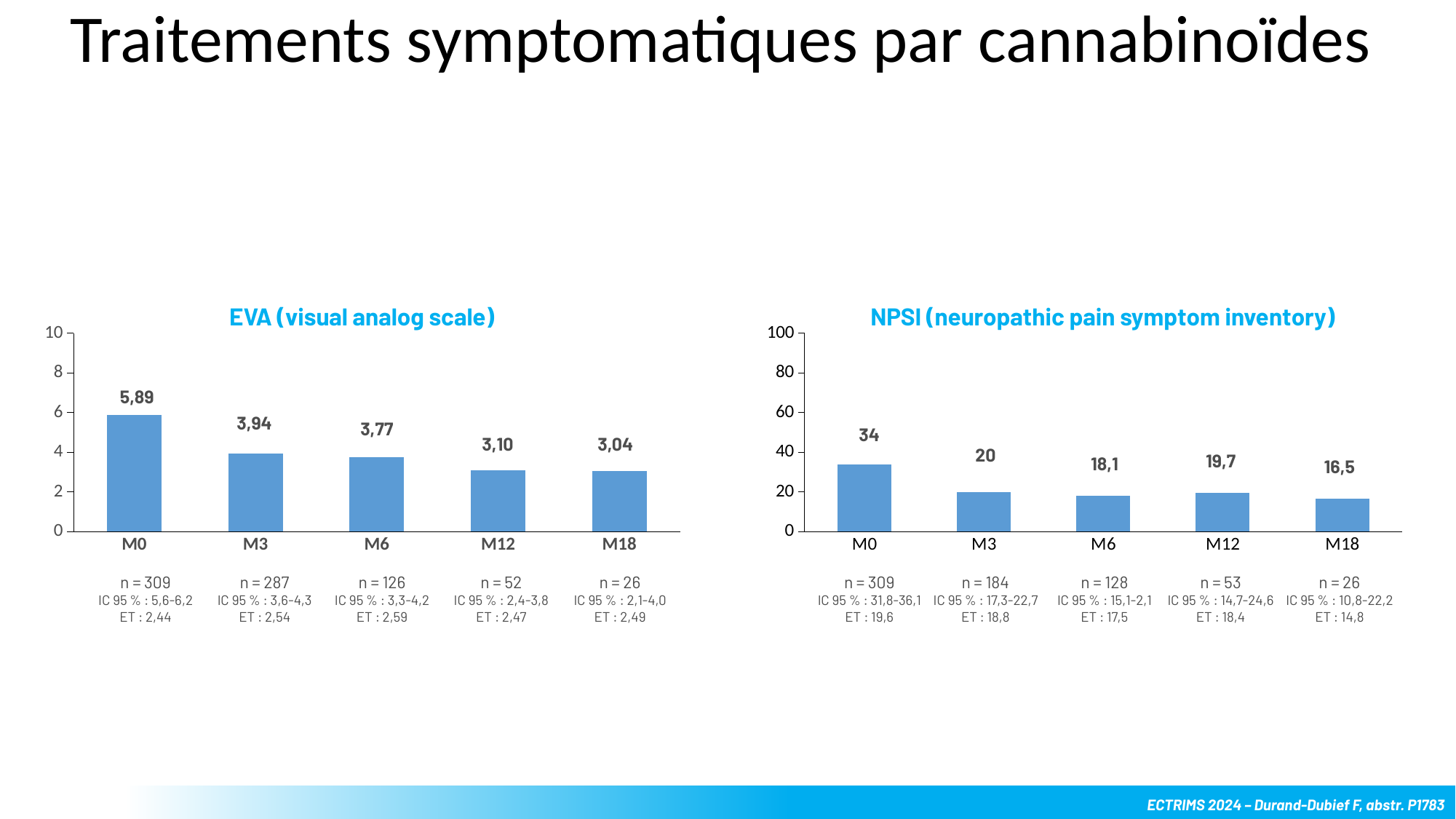

# Traitements symptomatiques par cannabinoïdes
EVA (visual analog scale)
NPSI (neuropathic pain symptom inventory)

### Chart

| Category | Série 1 |
|---|---|
| M0 | 5.89 |
| M3 | 3.94 |
| M6 | 3.77 |
| M12 | 3.1 |
| M18 | 3.04 |

### Chart

| Category | Série 1 |
|---|---|
| M0 | 34.0 |
| M3 | 20.0 |
| M6 | 18.1 |
| M12 | 19.7 |
| M18 | 16.5 |
5,89
3,94
3,77
34
3,10
3,04
20
19,7
18,1
16,5
n = 309
IC 95 % : 5,6-6,2
ET : 2,44
n = 287
IC 95 % : 3,6-4,3
ET : 2,54
n = 126
IC 95 % : 3,3-4,2
ET : 2,59
n = 52
IC 95 % : 2,4-3,8
ET : 2,47
n = 26
IC 95 % : 2,1-4,0
ET : 2,49
n = 309
IC 95 % : 31,8-36,1
ET : 19,6
n = 184
IC 95 % : 17,3-22,7
ET : 18,8
n = 128
IC 95 % : 15,1-2,1
ET : 17,5
n = 53
IC 95 % : 14,7-24,6
ET : 18,4
n = 26
IC 95 % : 10,8-22,2
ET : 14,8
ECTRIMS 2024 – Durand-Dubief F, abstr. P1783